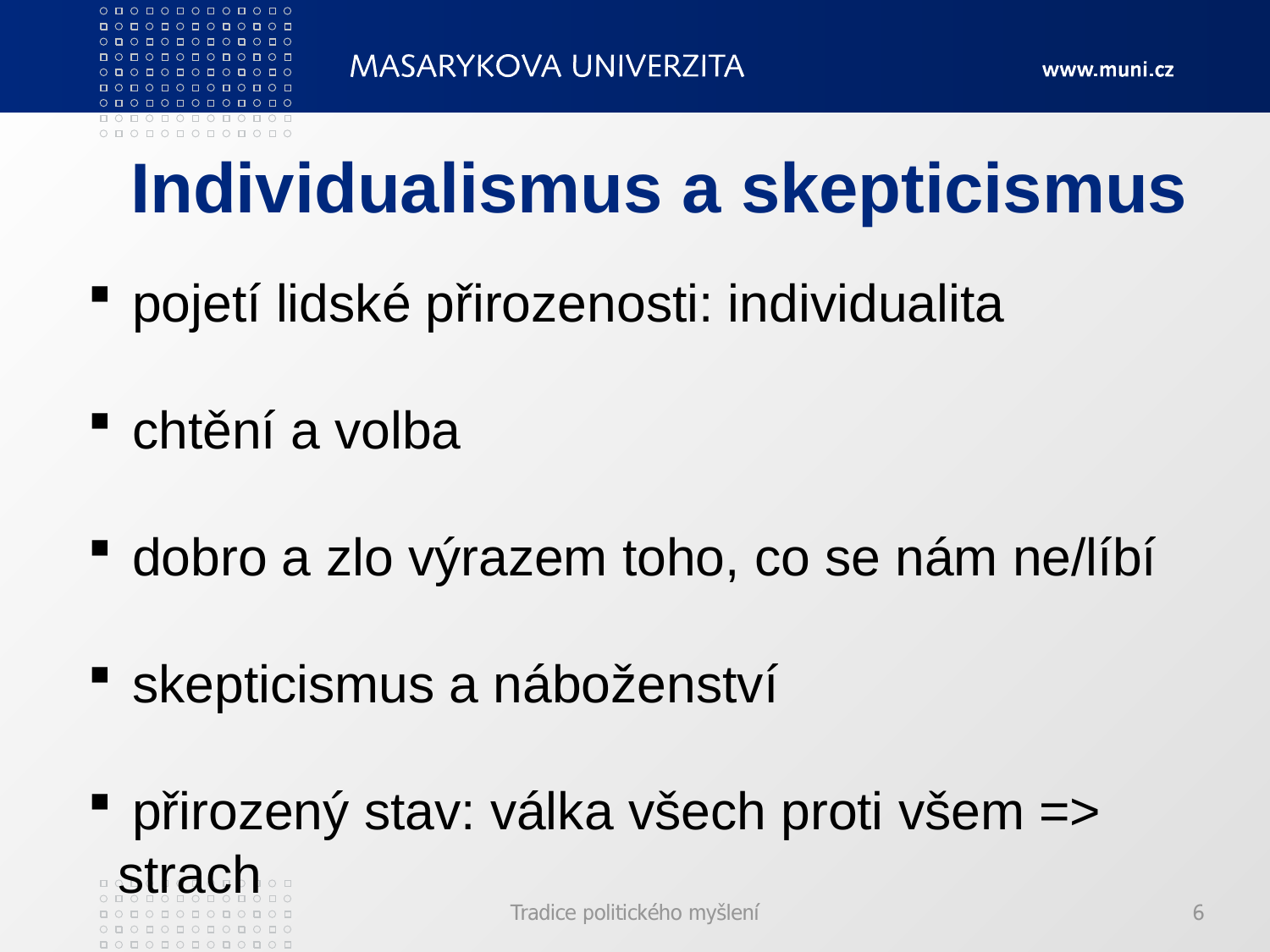

# Individualismus a skepticismus
 pojetí lidské přirozenosti: individualita

 chtění a volba

 dobro a zlo výrazem toho, co se nám ne/líbí

 skepticismus a náboženství

 přirozený stav: válka všech proti všem => strach
Tradice politického myšlení
6